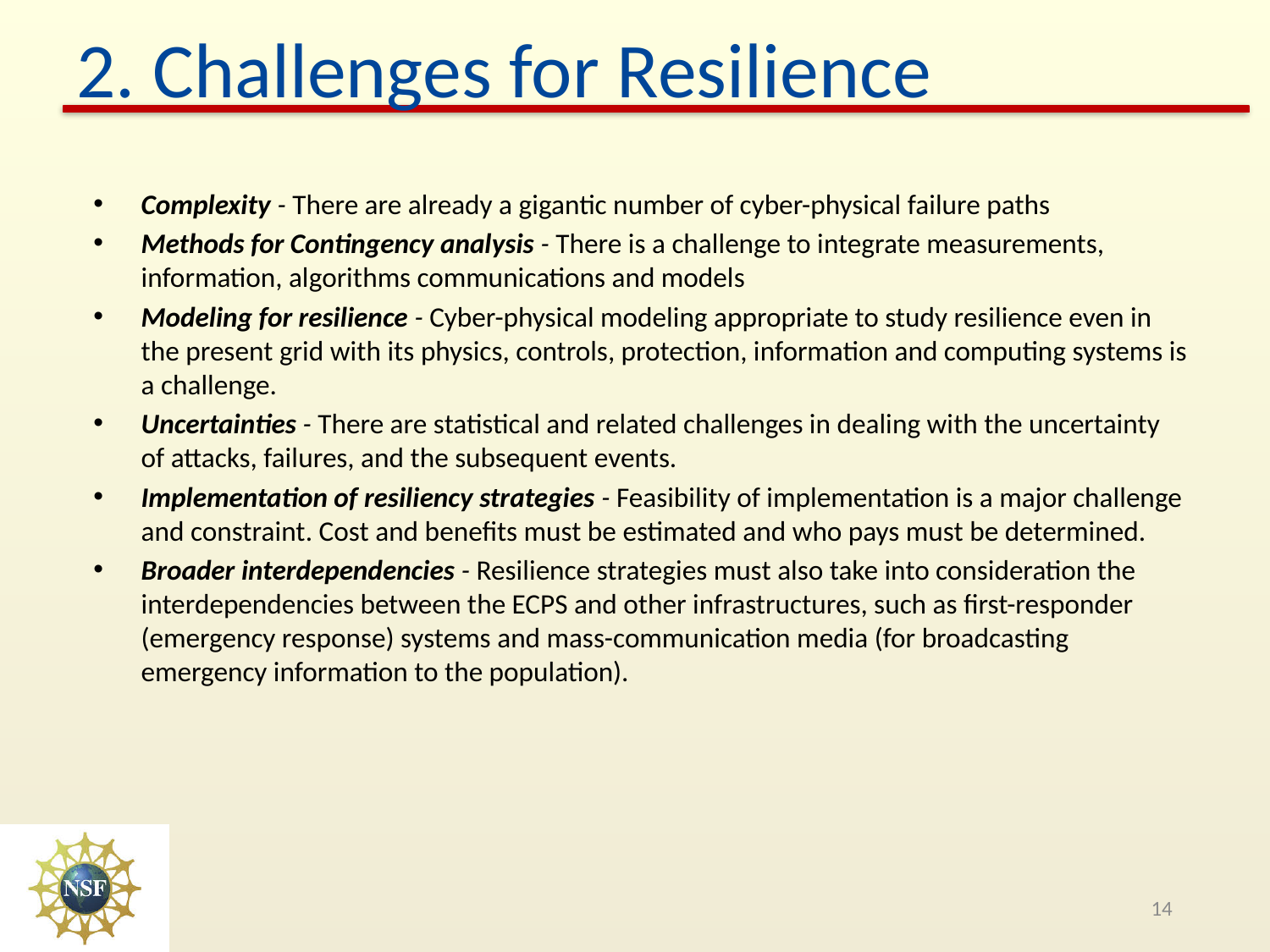

# 2. Challenges for Resilience
Complexity - There are already a gigantic number of cyber-physical failure paths
Methods for Contingency analysis - There is a challenge to integrate measurements, information, algorithms communications and models
Modeling for resilience - Cyber-physical modeling appropriate to study resilience even in the present grid with its physics, controls, protection, information and computing systems is a challenge.
Uncertainties - There are statistical and related challenges in dealing with the uncertainty of attacks, failures, and the subsequent events.
Implementation of resiliency strategies - Feasibility of implementation is a major challenge and constraint. Cost and benefits must be estimated and who pays must be determined.
Broader interdependencies - Resilience strategies must also take into consideration the interdependencies between the ECPS and other infrastructures, such as first-responder (emergency response) systems and mass-communication media (for broadcasting emergency information to the population).
14